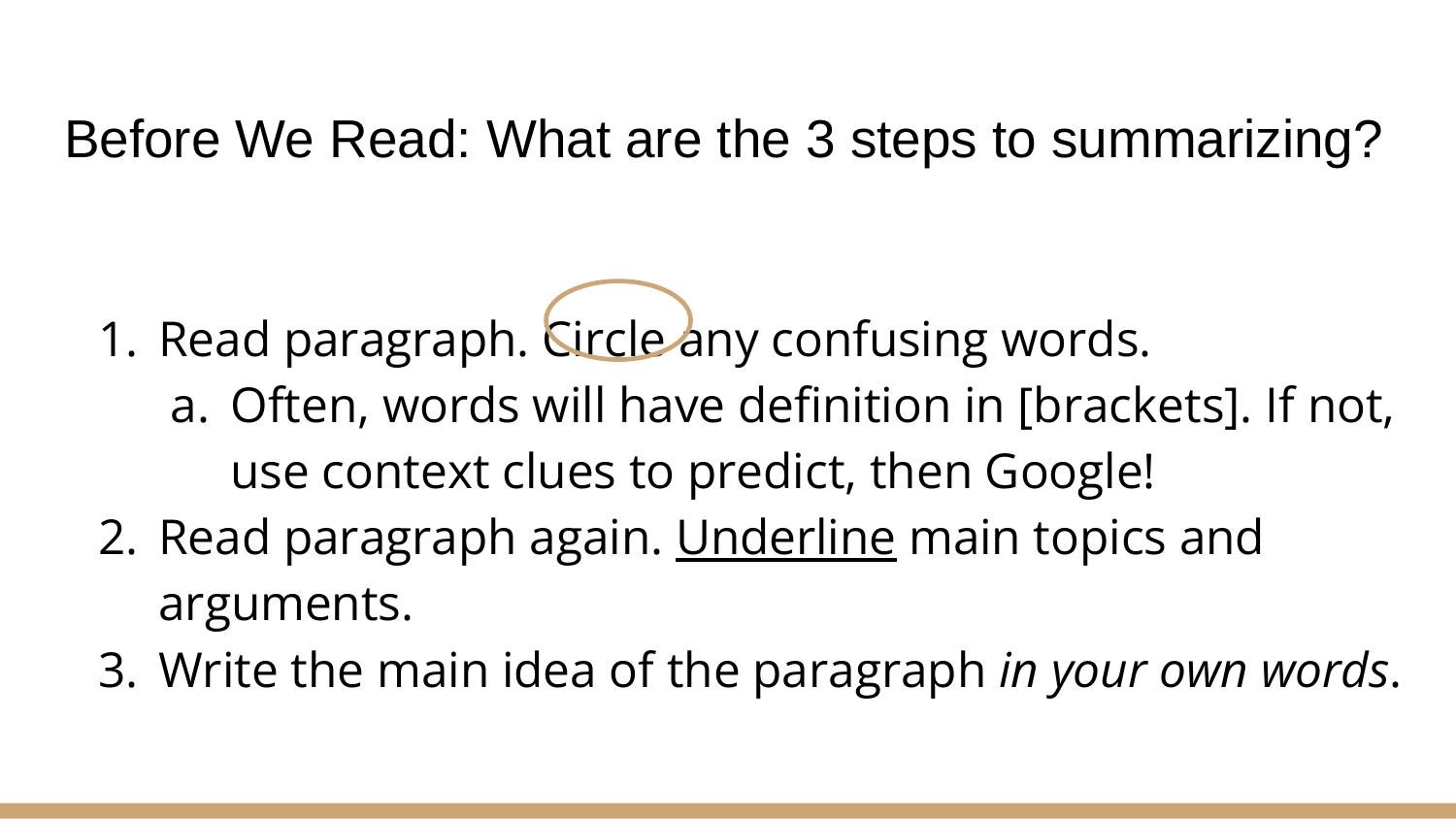

# Before We Read: What are the 3 steps to summarizing?

Read paragraph. Circle any confusing words.
Often, words will have definition in [brackets]. If not, use context clues to predict, then Google!
Read paragraph again. Underline main topics and arguments.
Write the main idea of the paragraph in your own words.